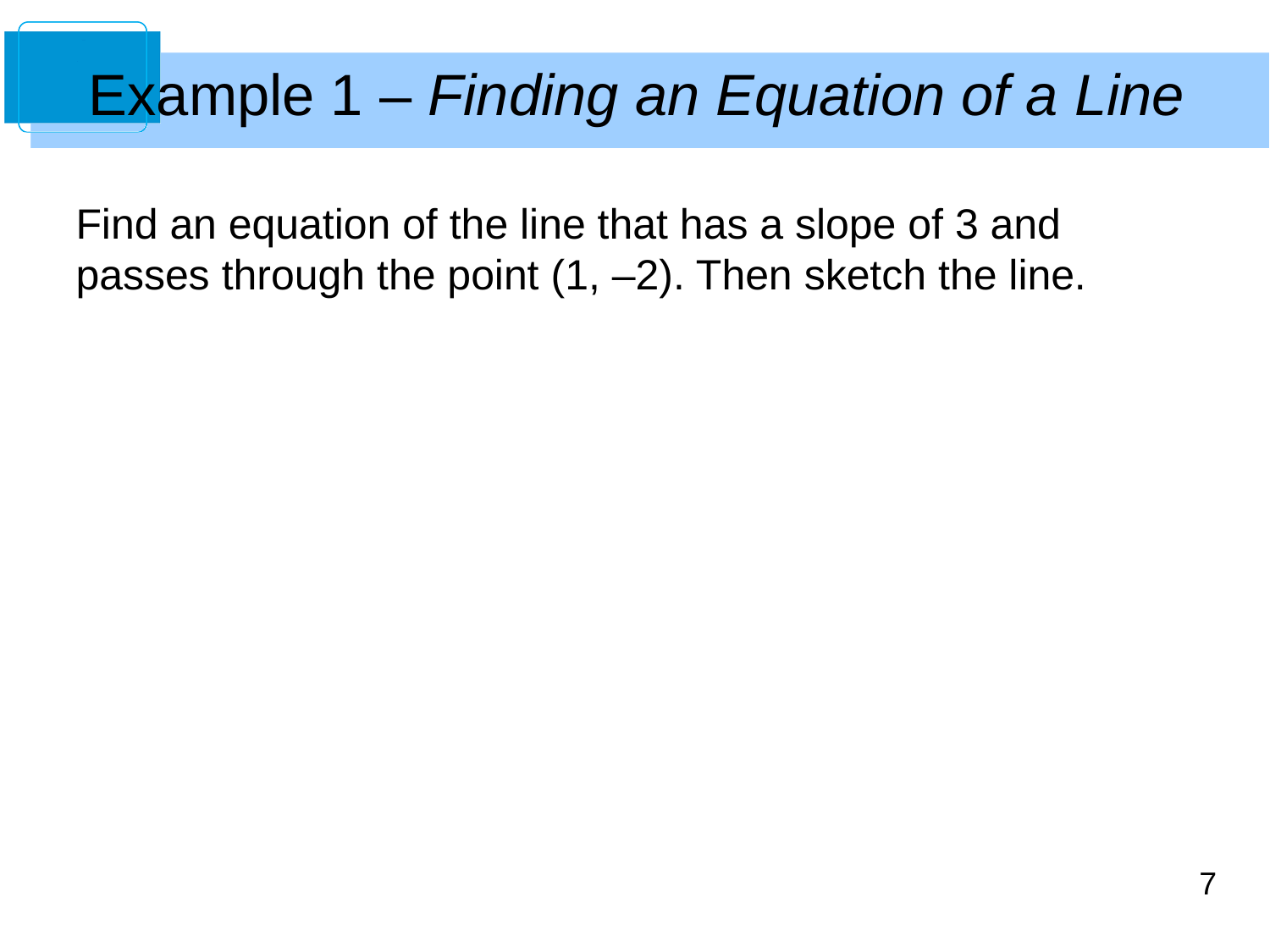

# Example 1 – Finding an Equation of a Line
Find an equation of the line that has a slope of 3 and
passes through the point (1, –2). Then sketch the line.